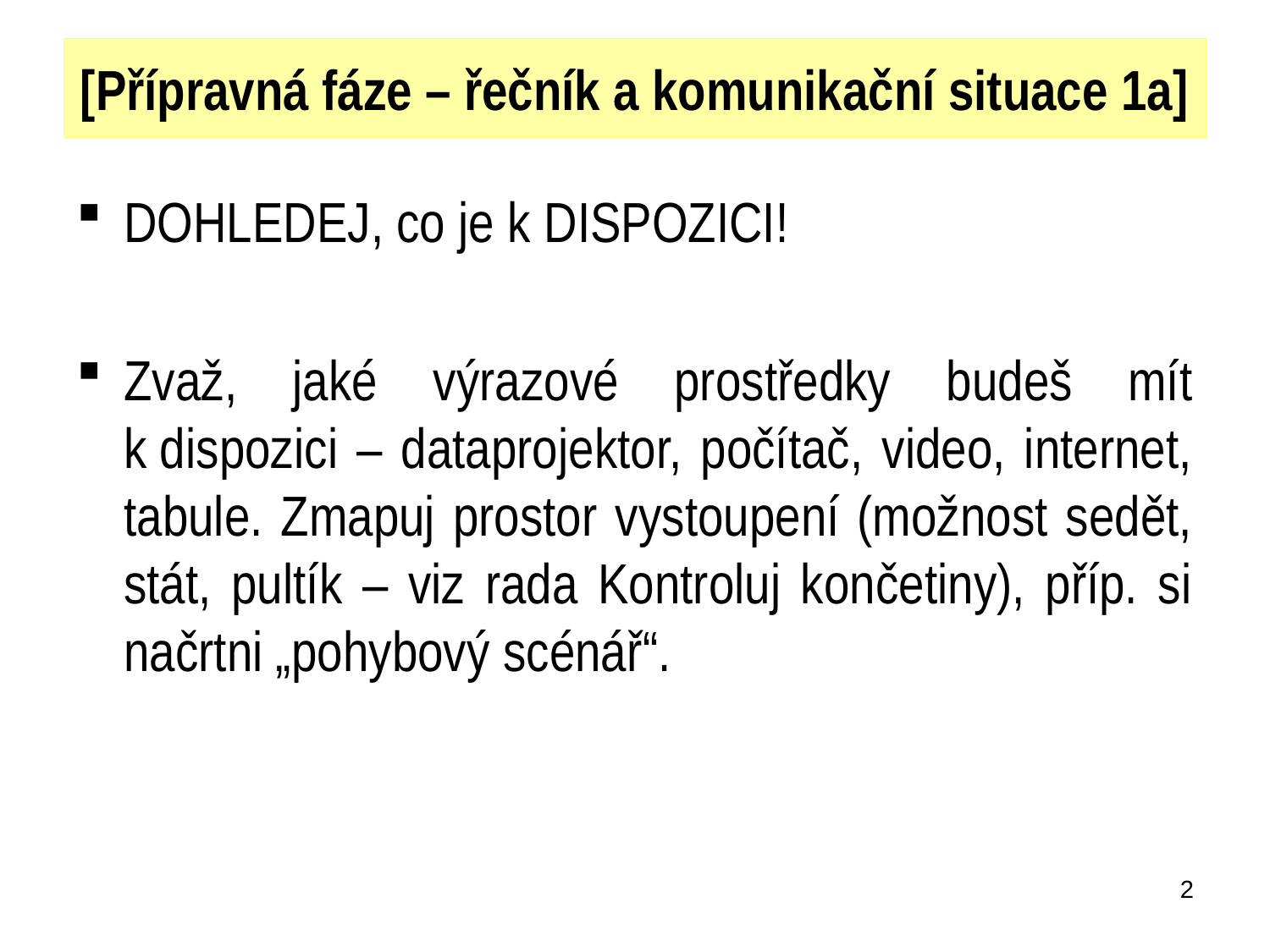

[Přípravná fáze – řečník a komunikační situace 1a]

DOHLEDEJ, co je k DISPOZICI!

Zvaž, jaké výrazové prostředky budeš mít k dispozici – dataprojektor, počítač, video, internet, tabule. Zmapuj prostor vystoupení (možnost sedět, stát, pultík – viz rada Kontroluj končetiny), příp. si načrtni „pohybový scénář“.

2